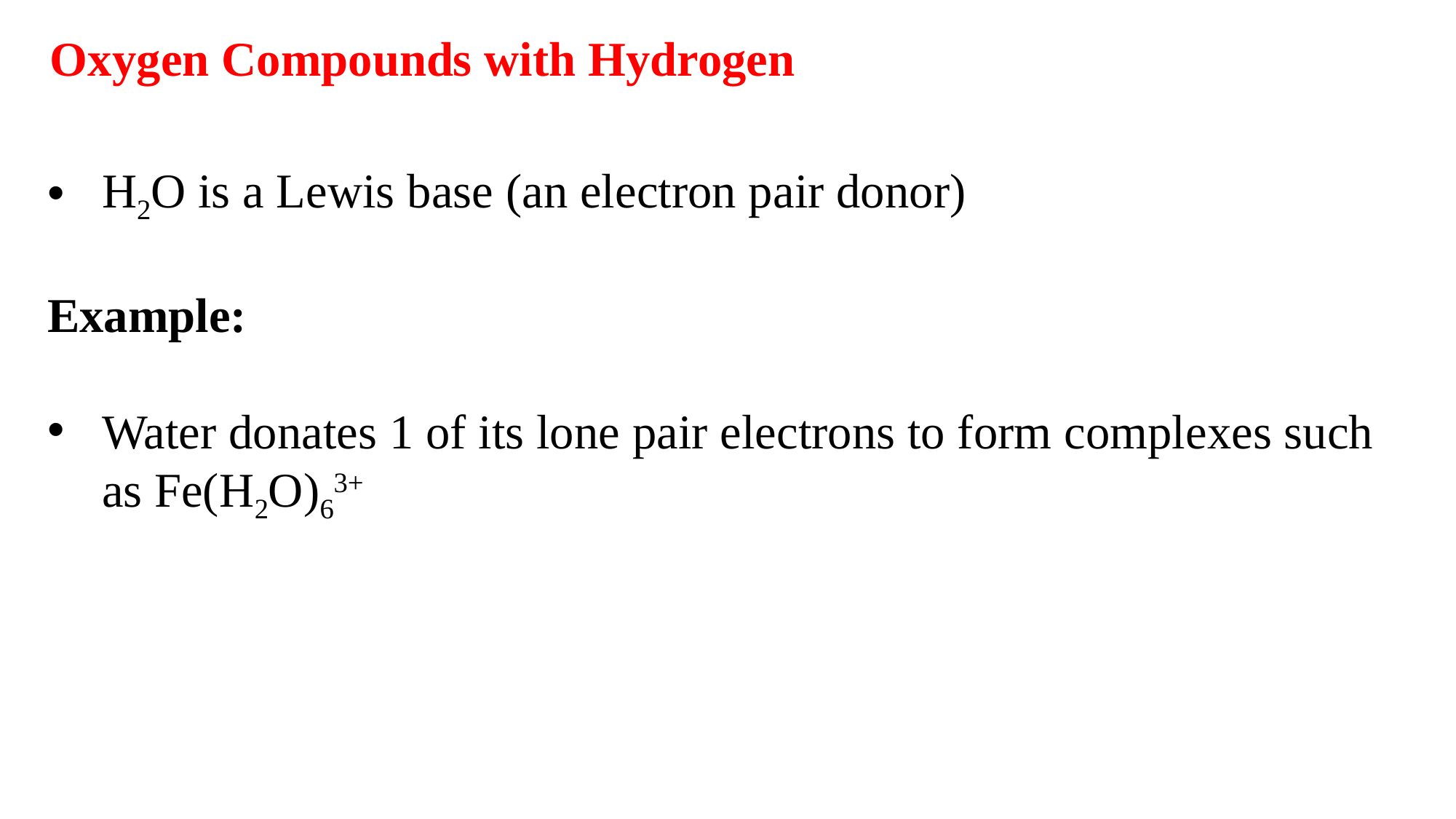

Oxygen Compounds with Hydrogen
H2O is a Lewis base (an electron pair donor)

Example:

Water donates 1 of its lone pair electrons to form complexes such as Fe(H2O)63+